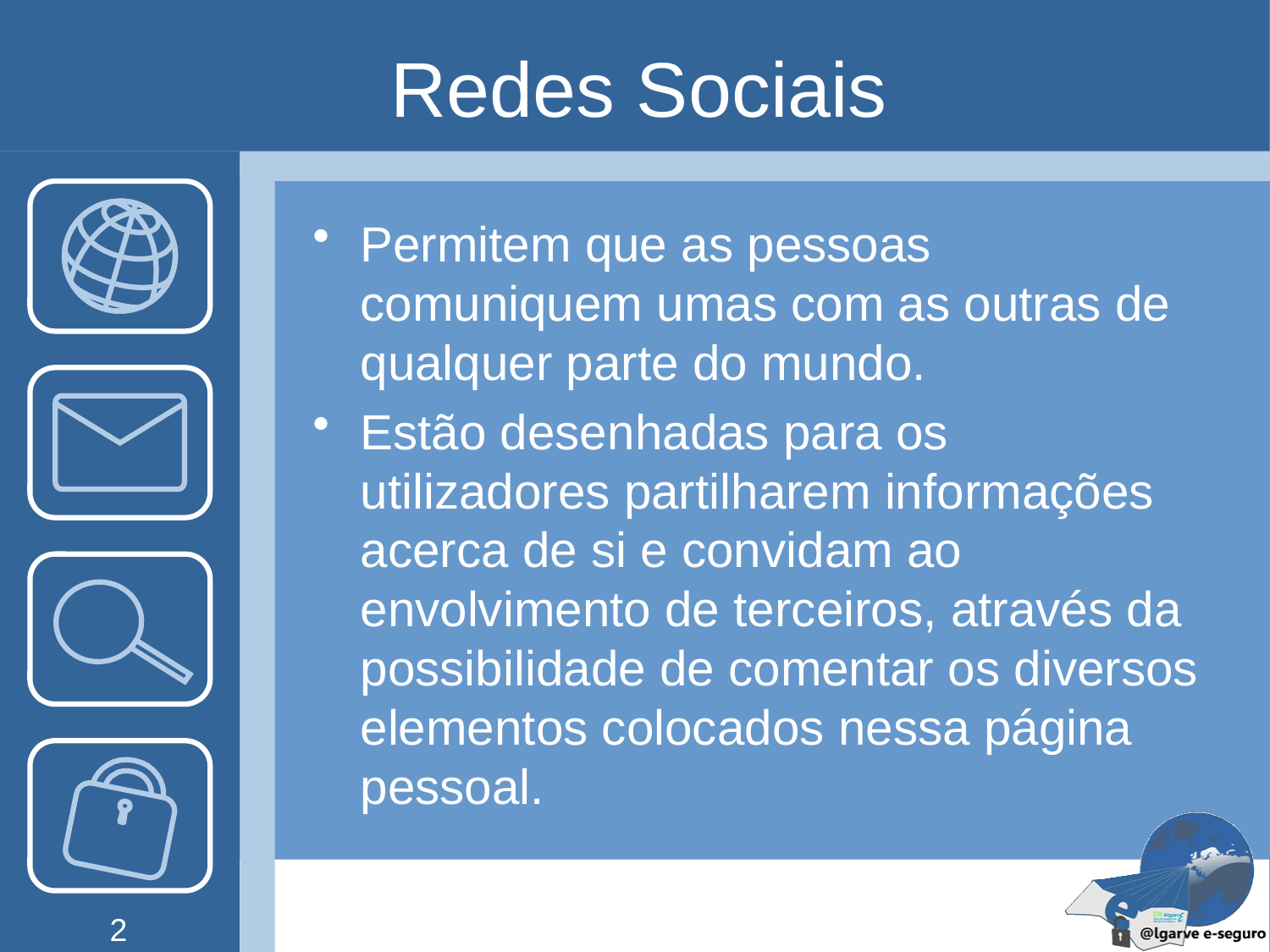

# Redes Sociais
Permitem que as pessoas comuniquem umas com as outras de qualquer parte do mundo.
Estão desenhadas para os utilizadores partilharem informações acerca de si e convidam ao envolvimento de terceiros, através da possibilidade de comentar os diversos elementos colocados nessa página pessoal.
2